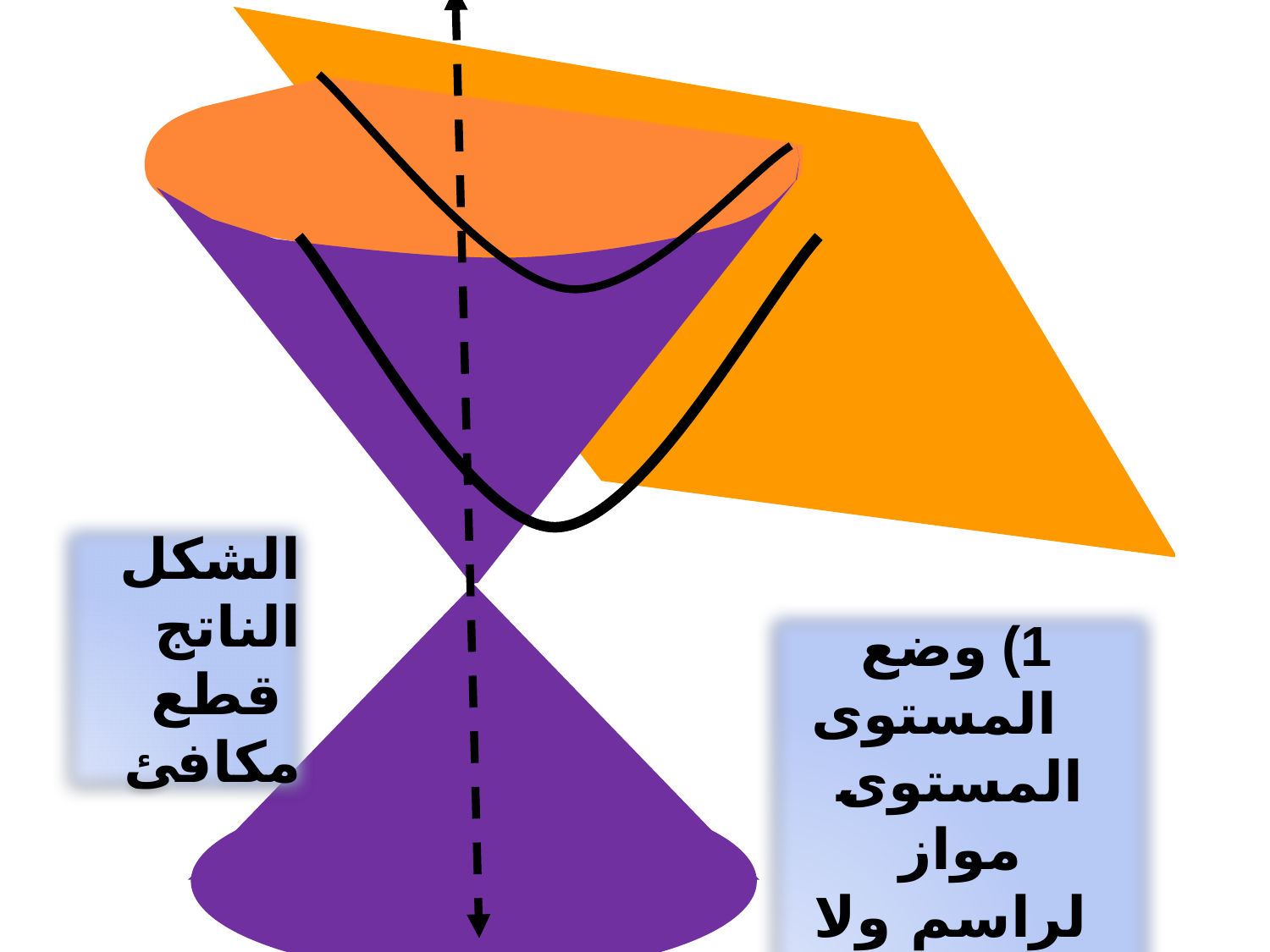

الشكل الناتج
 قطع مكافئ

وضع المستوى
المستوى مواز
 لراسم ولا يحويه